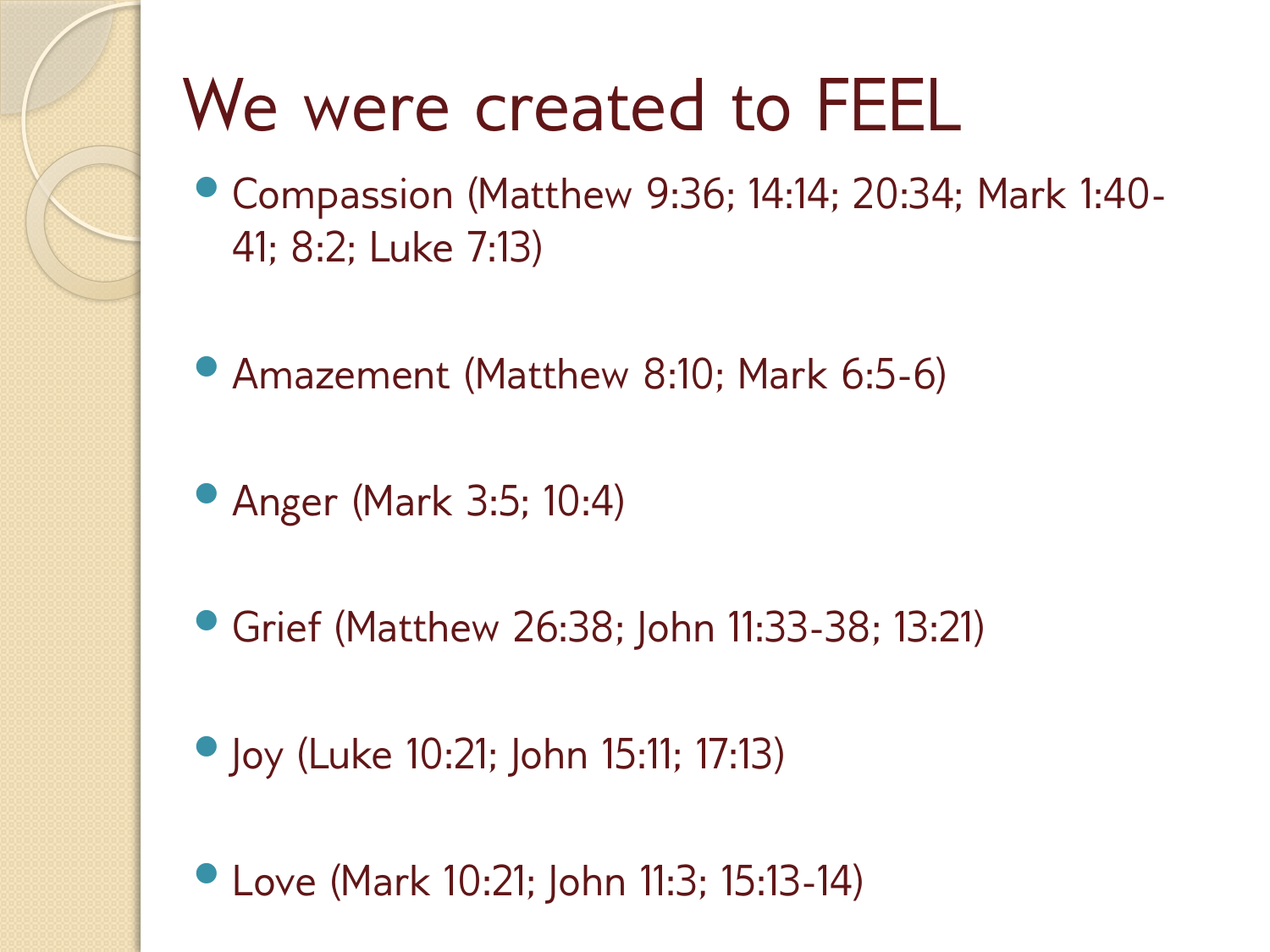

# We were created to FEEL
Compassion (Matthew 9:36; 14:14; 20:34; Mark 1:40-41; 8:2; Luke 7:13)

Amazement (Matthew 8:10; Mark 6:5-6)

Anger (Mark 3:5; 10:4)

Grief (Matthew 26:38; John 11:33-38; 13:21)

Joy (Luke 10:21; John 15:11; 17:13)

Love (Mark 10:21; John 11:3; 15:13-14)